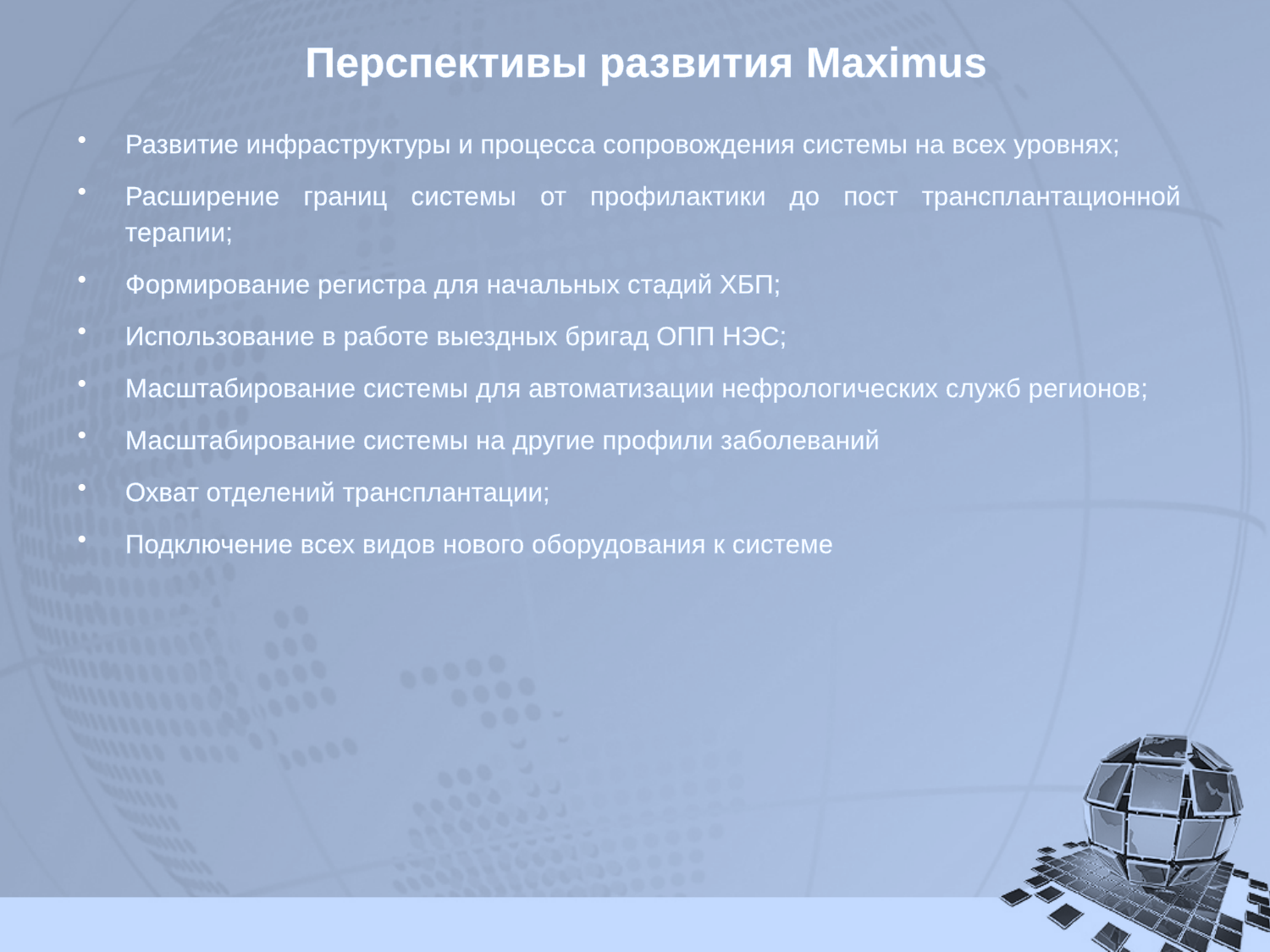

# Перспективы развития Maximus
Развитие инфраструктуры и процесса сопровождения системы на всех уровнях;
Расширение границ системы от профилактики до пост трансплантационной терапии;
Формирование регистра для начальных стадий ХБП;
Использование в работе выездных бригад ОПП НЭС;
Масштабирование системы для автоматизации нефрологических служб регионов;
Масштабирование системы на другие профили заболеваний
Охват отделений трансплантации;
Подключение всех видов нового оборудования к системе